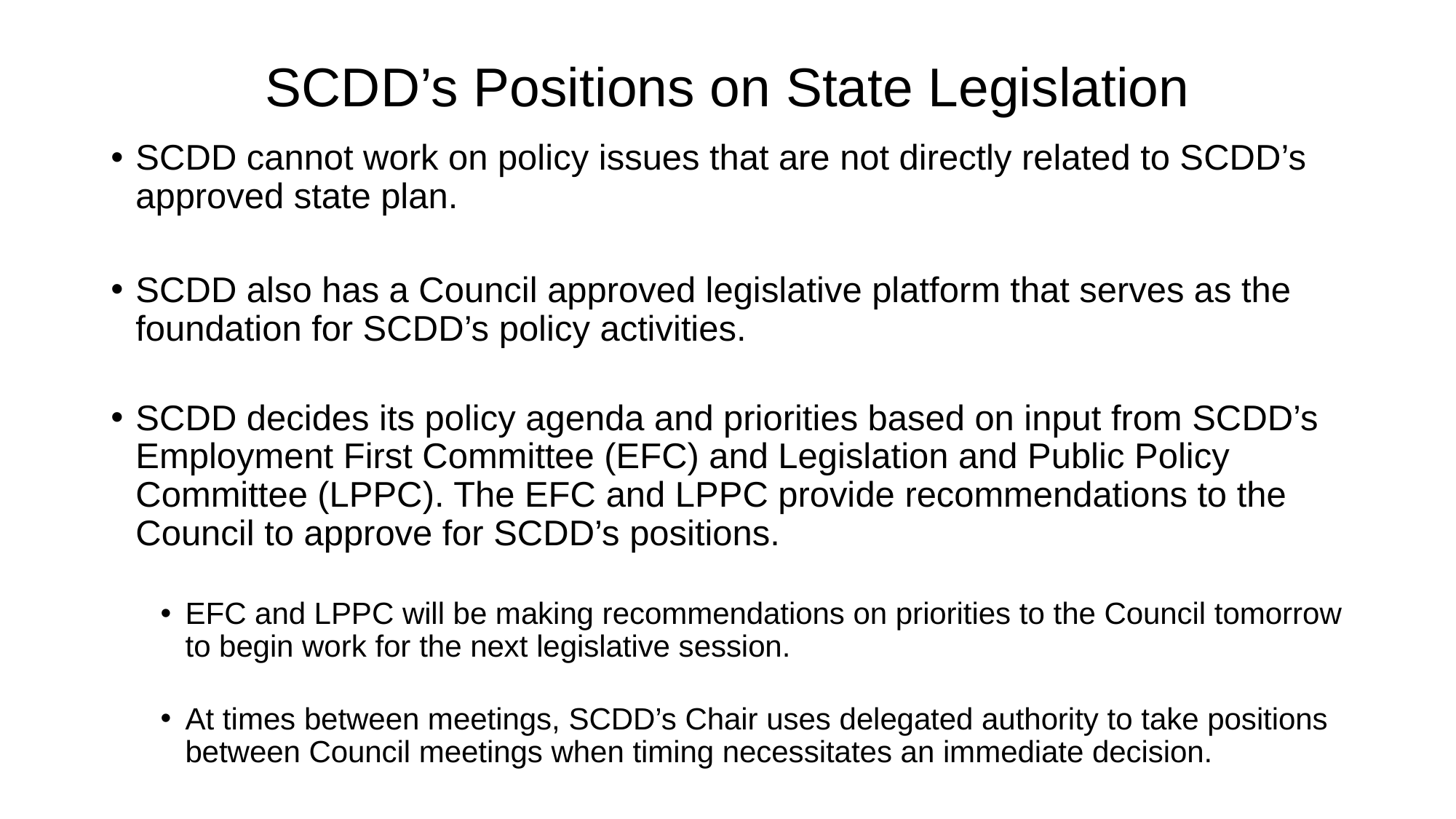

# SCDD’s Positions on State Legislation
SCDD cannot work on policy issues that are not directly related to SCDD’s approved state plan.
SCDD also has a Council approved legislative platform that serves as the foundation for SCDD’s policy activities.
SCDD decides its policy agenda and priorities based on input from SCDD’s Employment First Committee (EFC) and Legislation and Public Policy Committee (LPPC). The EFC and LPPC provide recommendations to the Council to approve for SCDD’s positions.
EFC and LPPC will be making recommendations on priorities to the Council tomorrow to begin work for the next legislative session.
At times between meetings, SCDD’s Chair uses delegated authority to take positions between Council meetings when timing necessitates an immediate decision.